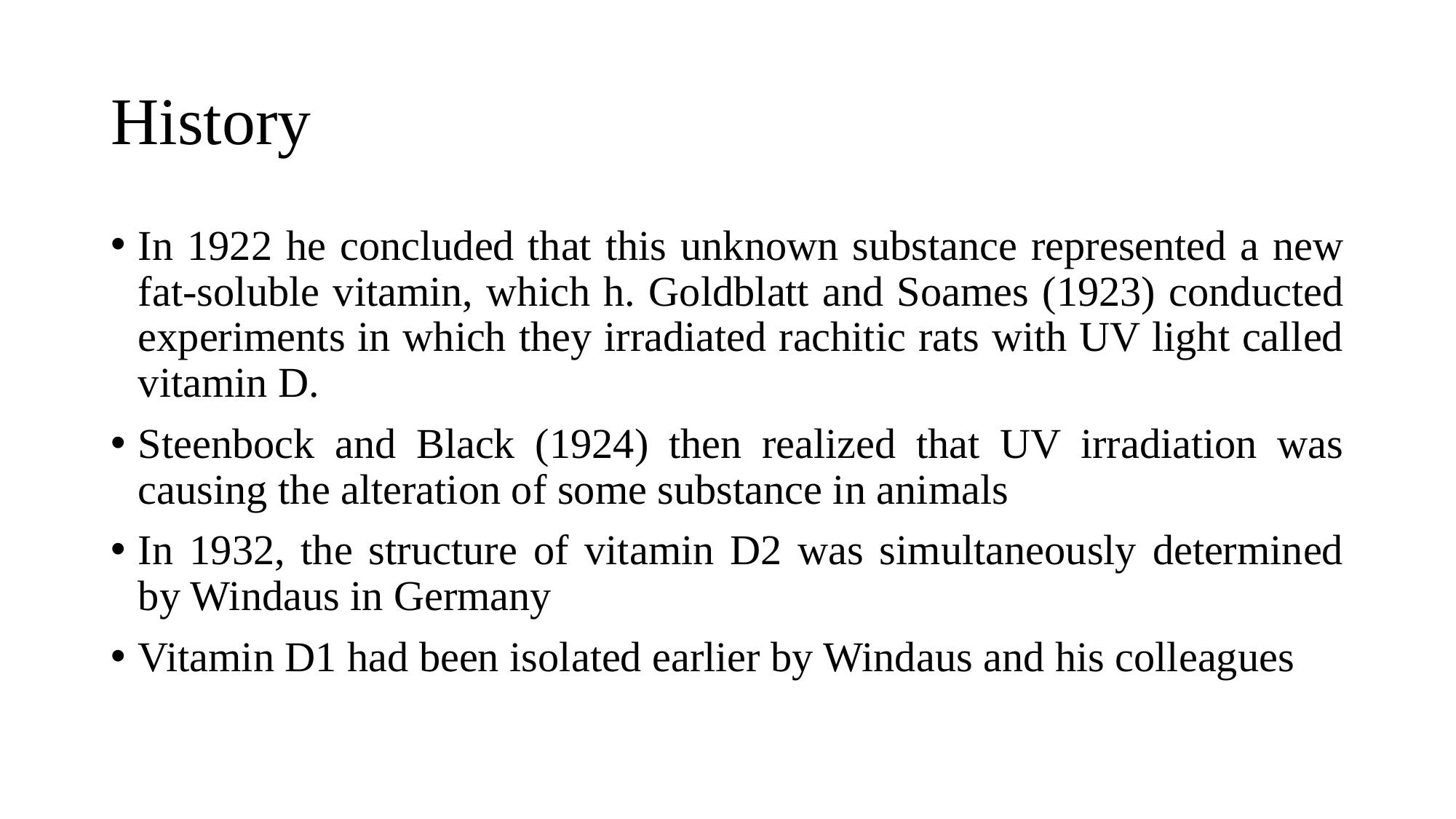

# History
In 1922 he concluded that this unknown substance represented a new fat-soluble vitamin, which h. Goldblatt and Soames (1923) conducted experiments in which they irradiated rachitic rats with UV light called vitamin D.
Steenbock and Black (1924) then realized that UV irradiation was causing the alteration of some substance in animals
In 1932, the structure of vitamin D2 was simultaneously determined by Windaus in Germany
Vitamin D1 had been isolated earlier by Windaus and his colleagues